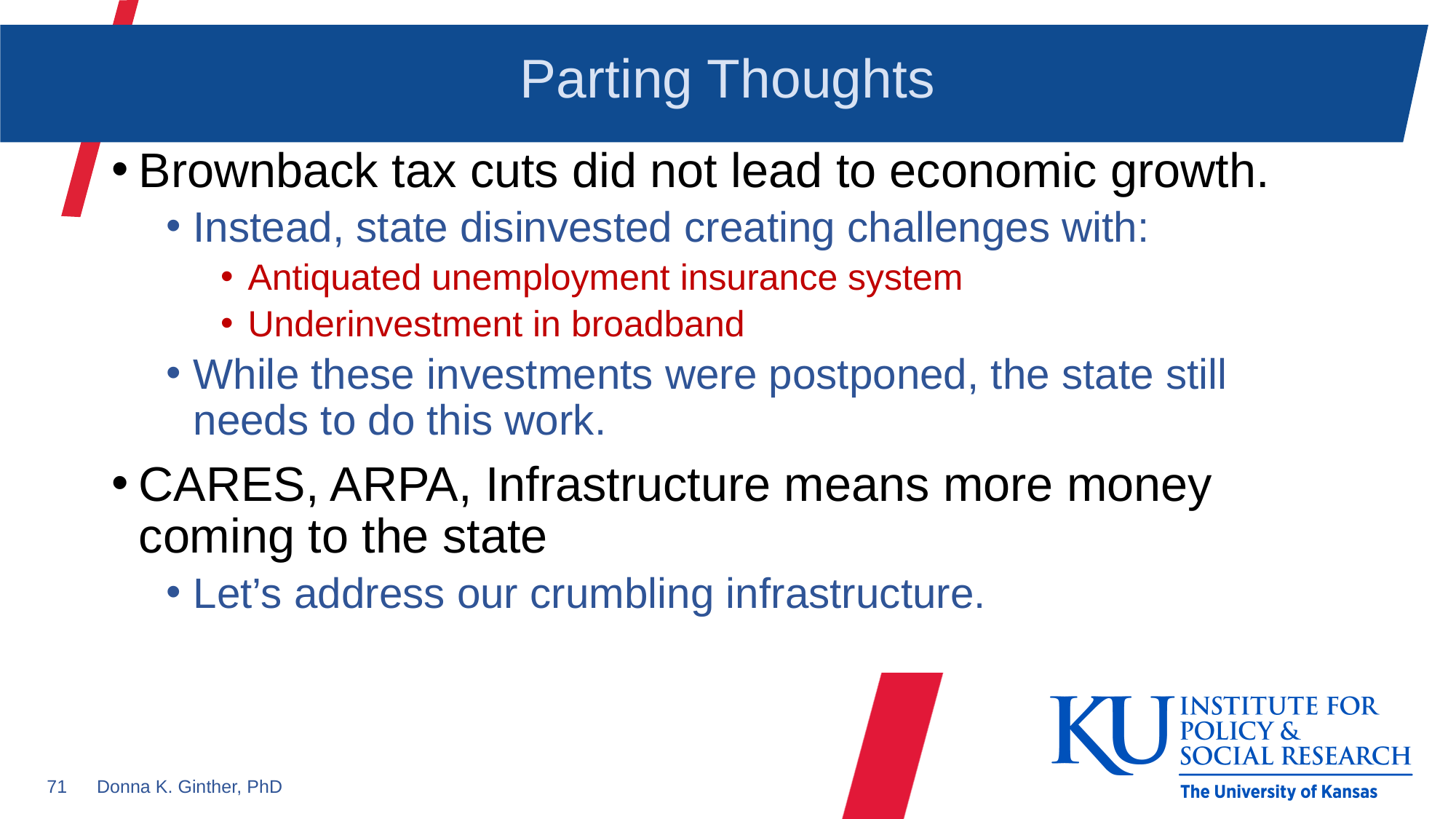

# Parting Thoughts
Brownback tax cuts did not lead to economic growth.
Instead, state disinvested creating challenges with:
Antiquated unemployment insurance system
Underinvestment in broadband
While these investments were postponed, the state still needs to do this work.
CARES, ARPA, Infrastructure means more money coming to the state
Let’s address our crumbling infrastructure.